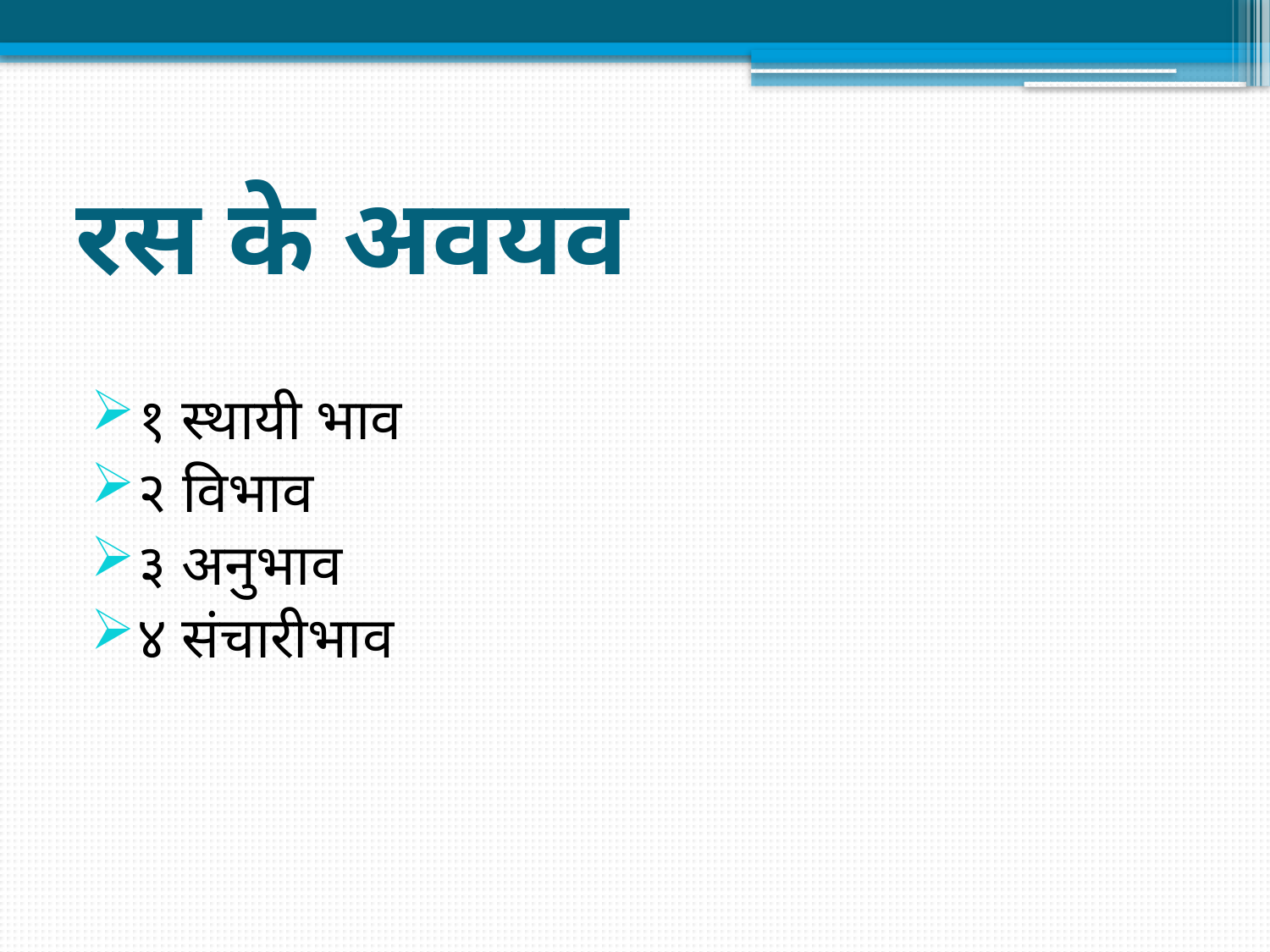

# रस के अवयव

१ स्थायी भाव
२ विभाव
३ अनुभाव
४ संचारीभाव